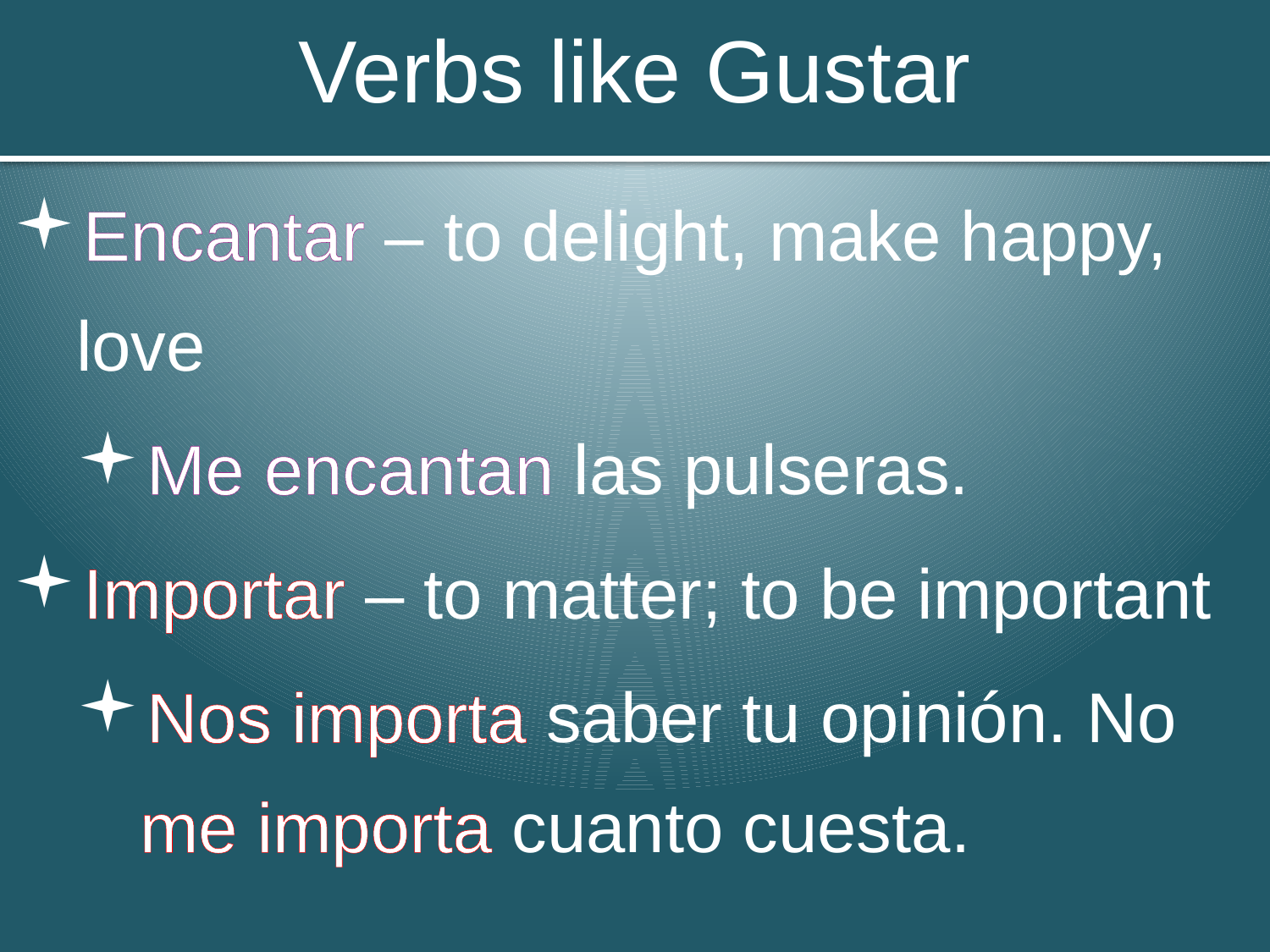

# Verbs like Gustar
Encantar – to delight, make happy, love
Me encantan las pulseras.
Importar – to matter; to be important
Nos importa saber tu opinión. No me importa cuanto cuesta.